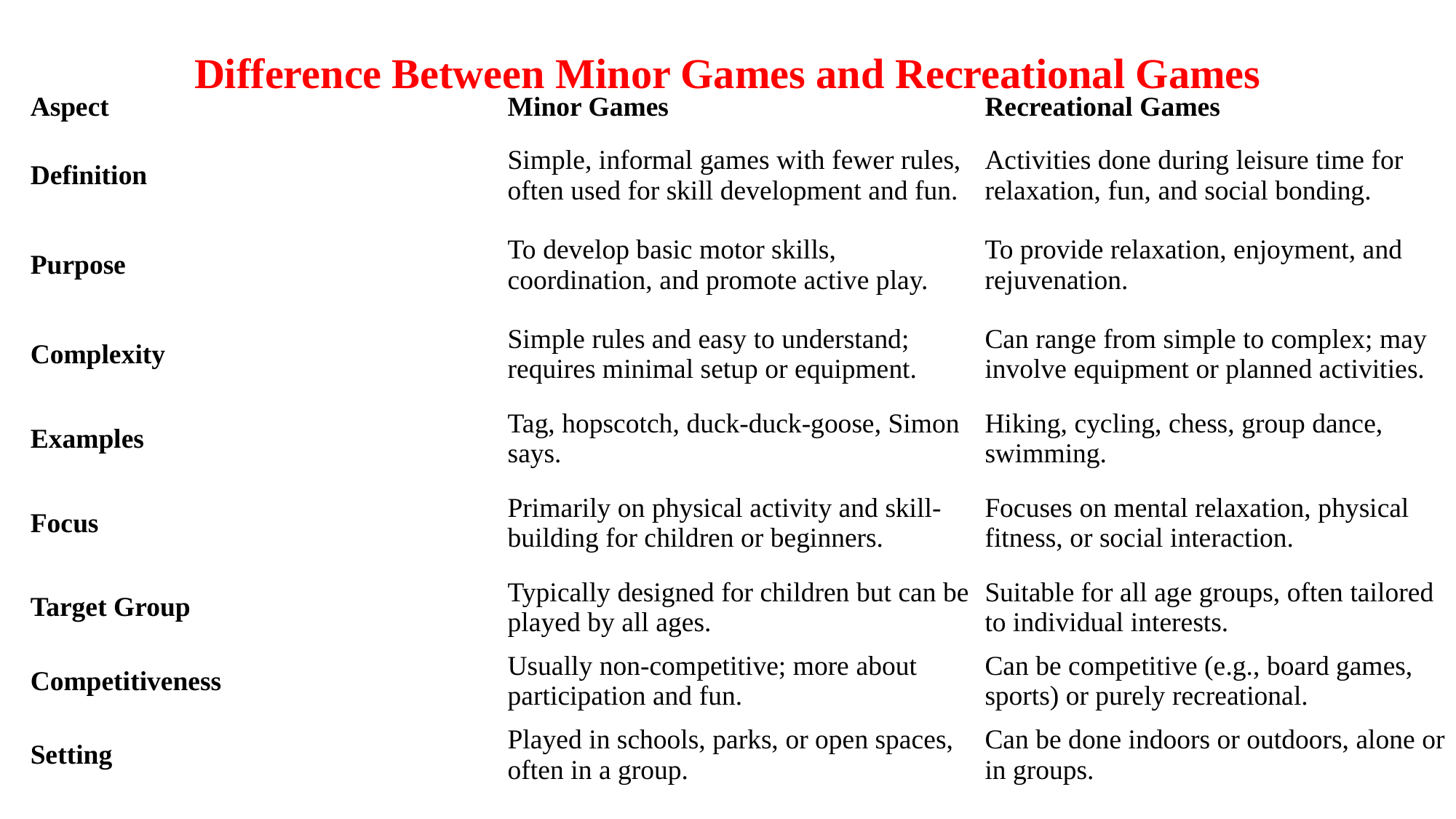

# Difference Between Minor Games and Recreational Games
| Aspect | Minor Games | Recreational Games |
| --- | --- | --- |
| Definition | Simple, informal games with fewer rules, often used for skill development and fun. | Activities done during leisure time for relaxation, fun, and social bonding. |
| Purpose | To develop basic motor skills, coordination, and promote active play. | To provide relaxation, enjoyment, and rejuvenation. |
| Complexity | Simple rules and easy to understand; requires minimal setup or equipment. | Can range from simple to complex; may involve equipment or planned activities. |
| Examples | Tag, hopscotch, duck-duck-goose, Simon says. | Hiking, cycling, chess, group dance, swimming. |
| Focus | Primarily on physical activity and skill-building for children or beginners. | Focuses on mental relaxation, physical fitness, or social interaction. |
| Target Group | Typically designed for children but can be played by all ages. | Suitable for all age groups, often tailored to individual interests. |
| Competitiveness | Usually non-competitive; more about participation and fun. | Can be competitive (e.g., board games, sports) or purely recreational. |
| Setting | Played in schools, parks, or open spaces, often in a group. | Can be done indoors or outdoors, alone or in groups. |